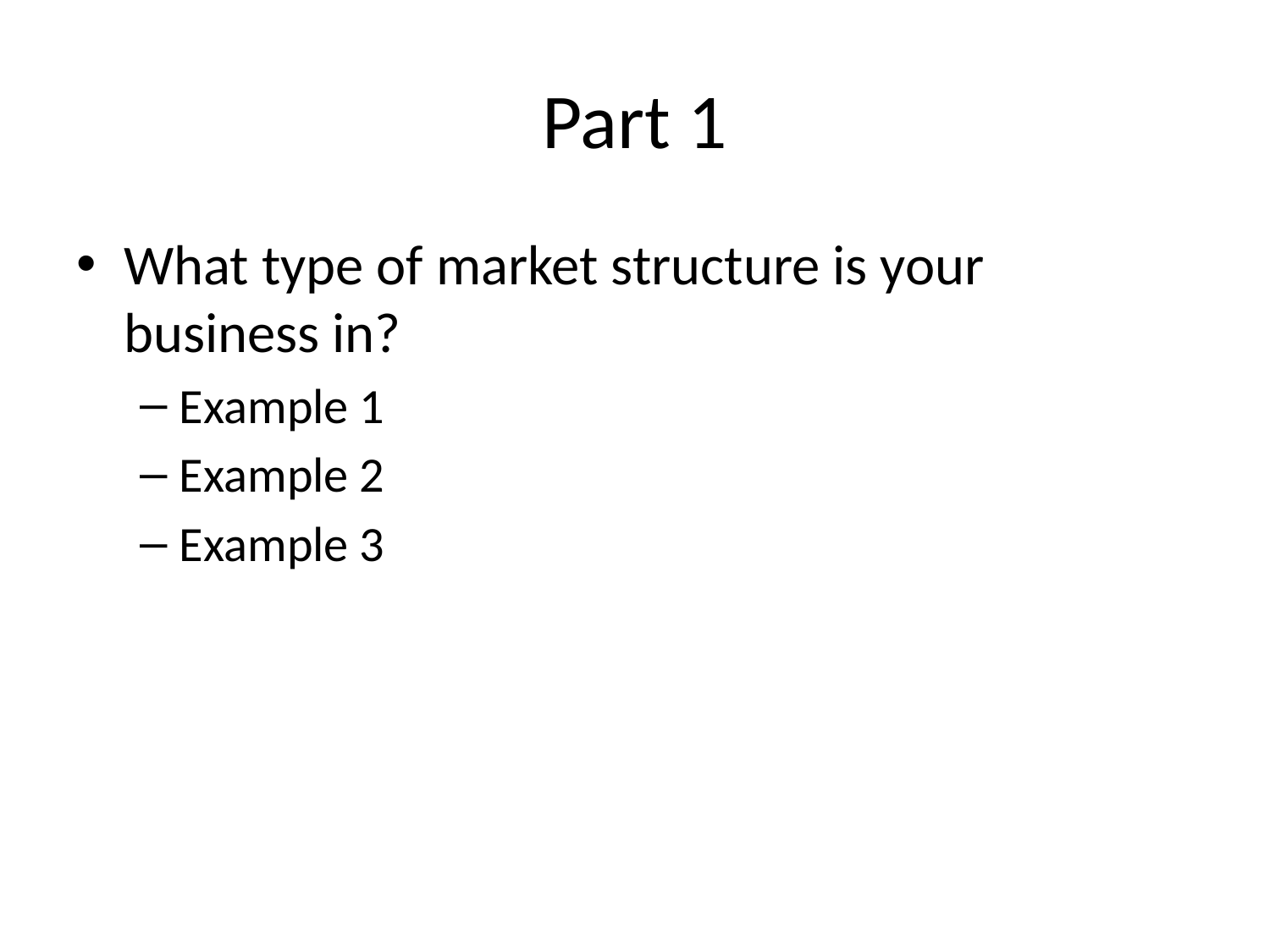

# Part 1
What type of market structure is your business in?
Example 1
Example 2
Example 3